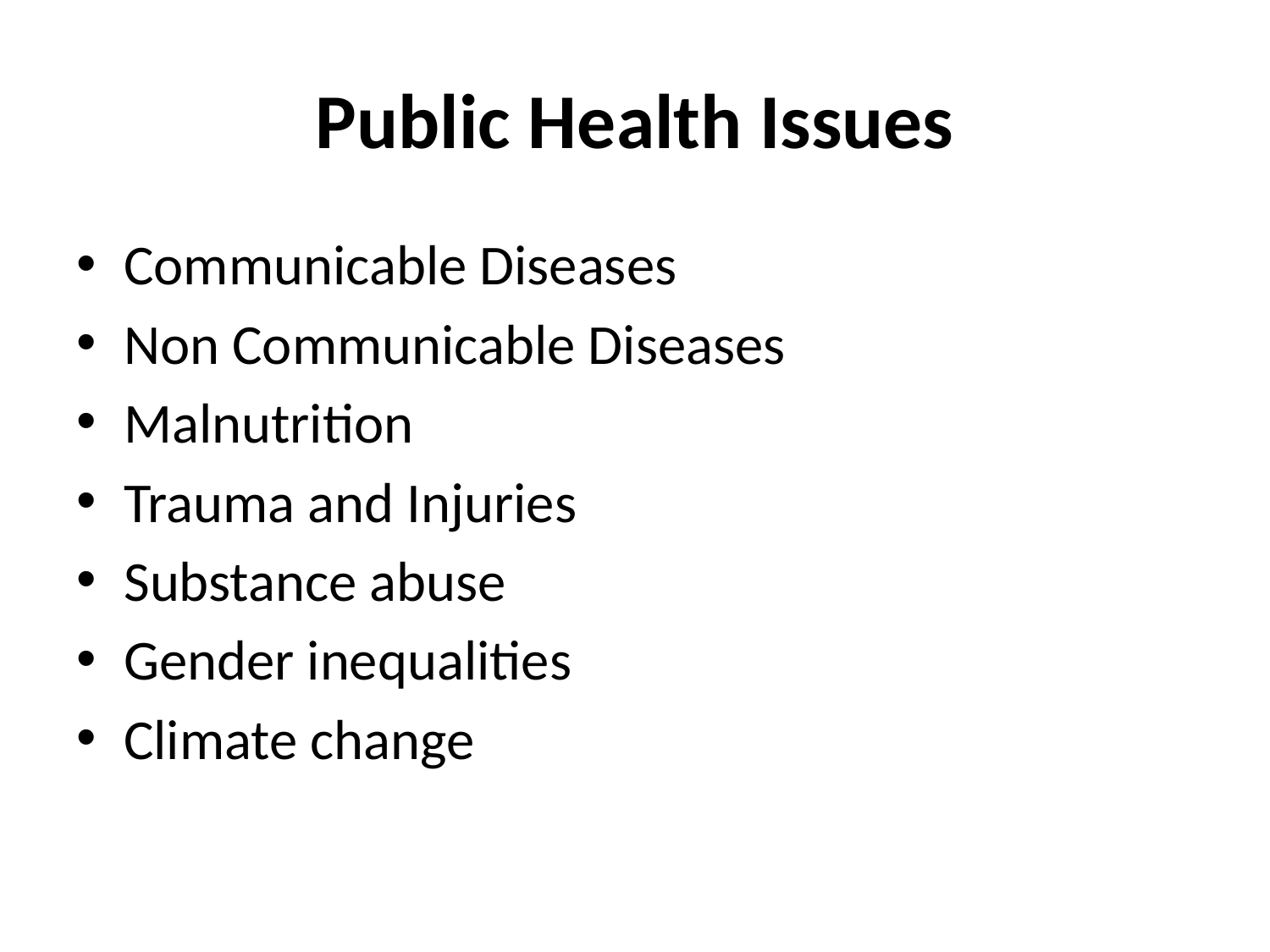

# Public Health Issues
Communicable Diseases
Non Communicable Diseases
Malnutrition
Trauma and Injuries
Substance abuse
Gender inequalities
Climate change